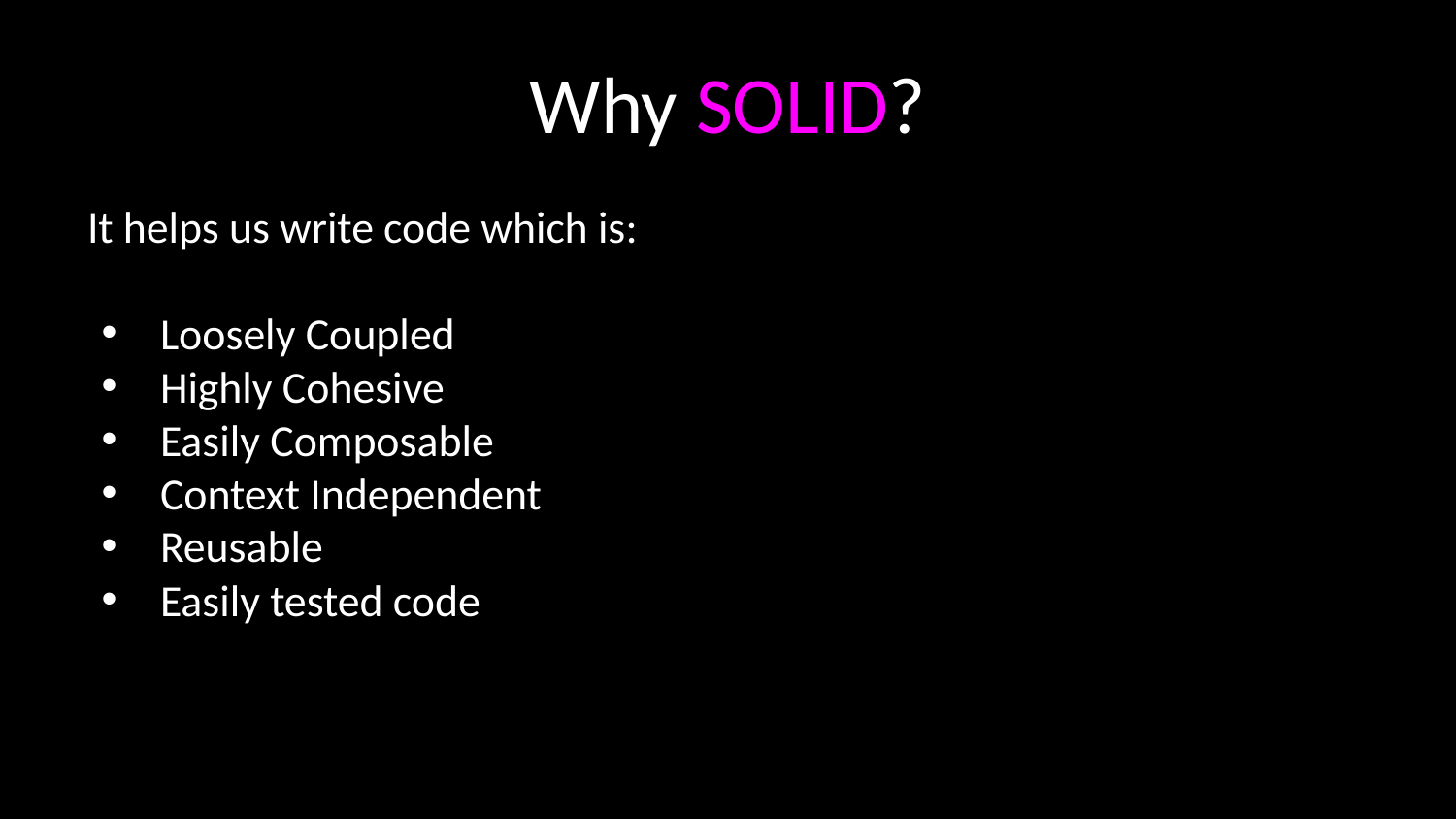

# Why SOLID?
It helps us write code which is:

Loosely Coupled
Highly Cohesive
Easily Composable
Context Independent
Reusable
Easily tested code